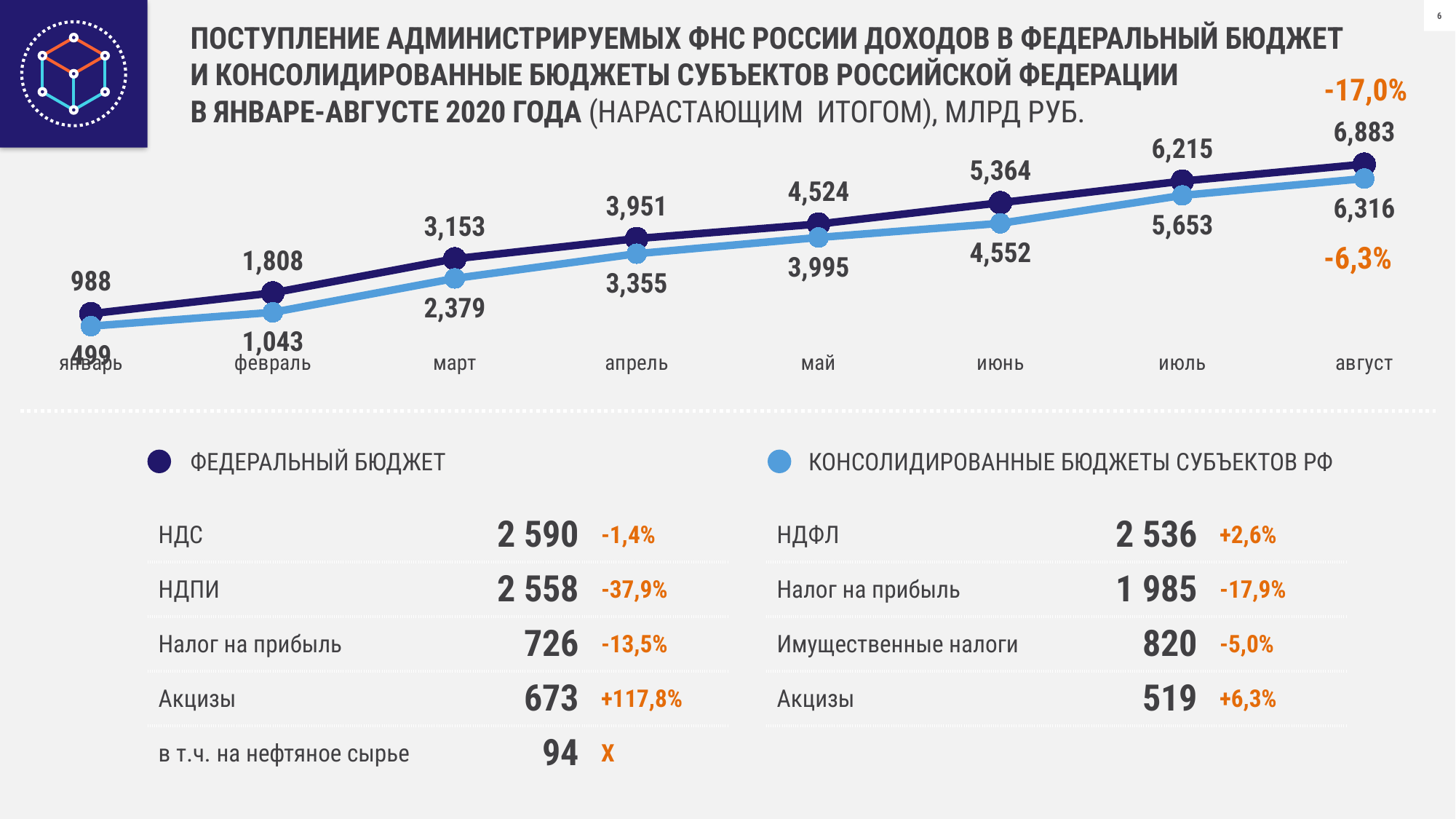

ПОСТУПЛЕНИЕ АДМИНИСТРИРУЕМЫХ ФНС РОССИИ ДОХОДОВ В ФЕДЕРАЛЬНЫЙ БЮДЖЕТ
И КОНСОЛИДИРОВАННЫЕ БЮДЖЕТЫ СУБЪЕКТОВ РОССИЙСКОЙ ФЕДЕРАЦИИ
В ЯНВАРЕ-АВГУСТЕ 2020 ГОДА (НАРАСТАЮЩИМ  ИТОГОМ), МЛРД РУБ.

-17,0%

### Chart

| Category | Столбец1 | Столбец2 |
|---|---|---|
| январь | 988.0 | 499.0 |
| февраль | 1808.0 | 1043.0 |
| март | 3153.0 | 2379.0 |
| апрель | 3950.9 | 3354.9 |
| май | 4524.2 | 3994.7 |
| июнь | 5363.6 | 4552.2 |
| июль | 6214.9 | 5653.3 |
| август | 6883.1 | 6315.7 |
-6,3%
ФЕДЕРАЛЬНЫЙ БЮДЖЕТ
КОНСОЛИДИРОВАННЫЕ БЮДЖЕТЫ СУБЪЕКТОВ РФ

| НДС | 2 590 | -1,4% |
| --- | --- | --- |
| НДПИ | 2 558 | -37,9% |
| Налог на прибыль | 726 | -13,5% |
| Акцизы | 673 | +117,8% |
| в т.ч. на нефтяное сырье | 94 | Х |
| НДФЛ | 2 536 | +2,6% |
| --- | --- | --- |
| Налог на прибыль | 1 985 | -17,9% |
| Имущественные налоги | 820 | -5,0% |
| Акцизы | 519 | +6,3% |